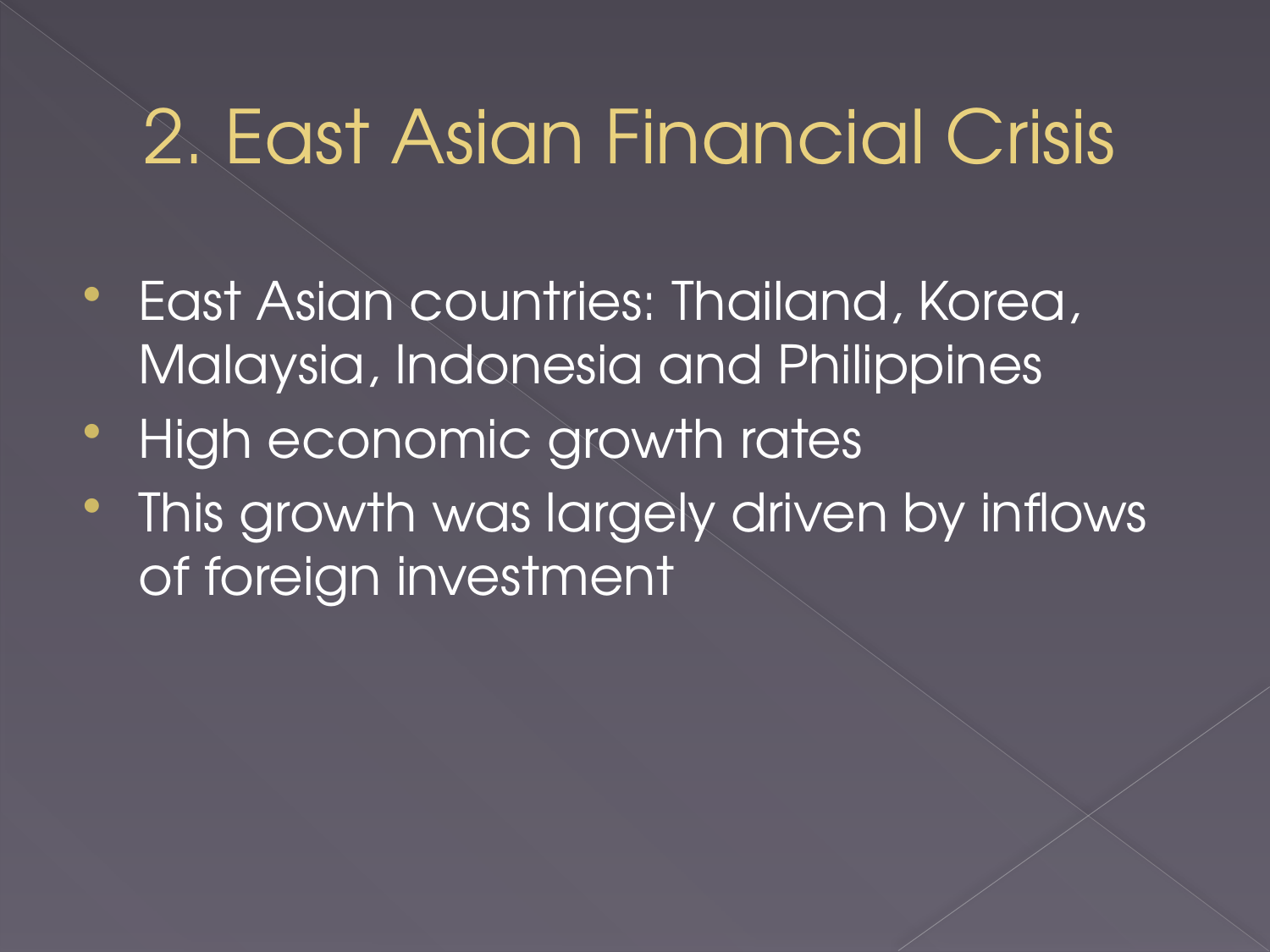

# 2. East Asian Financial Crisis
East Asian countries: Thailand, Korea, Malaysia, Indonesia and Philippines
High economic growth rates
This growth was largely driven by inflows of foreign investment